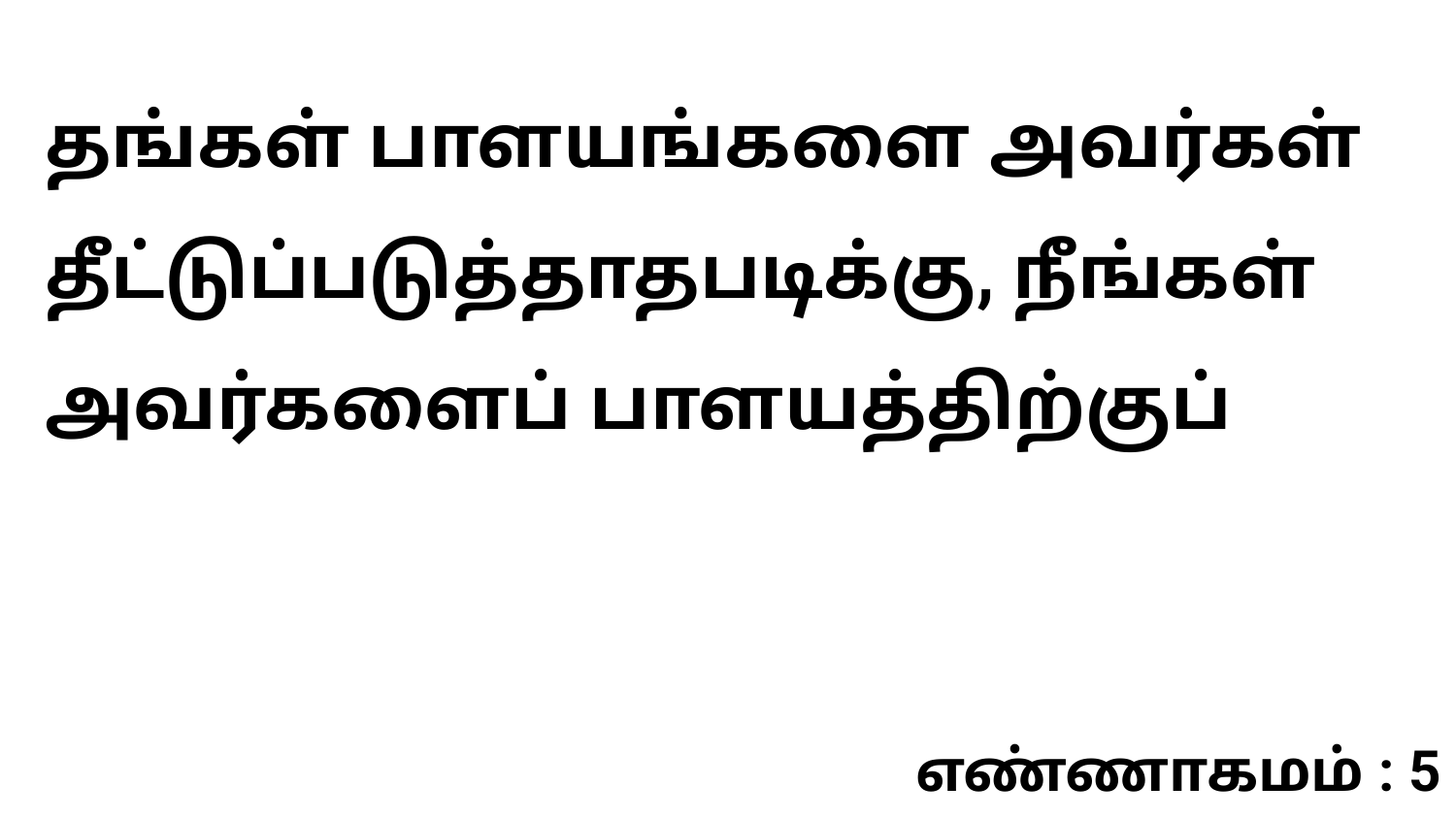

தங்கள் பாளயங்களை அவர்கள் தீட்டுப்படுத்தாதபடிக்கு, நீங்கள் அவர்களைப் பாளயத்திற்குப்
எண்ணாகமம் : 5